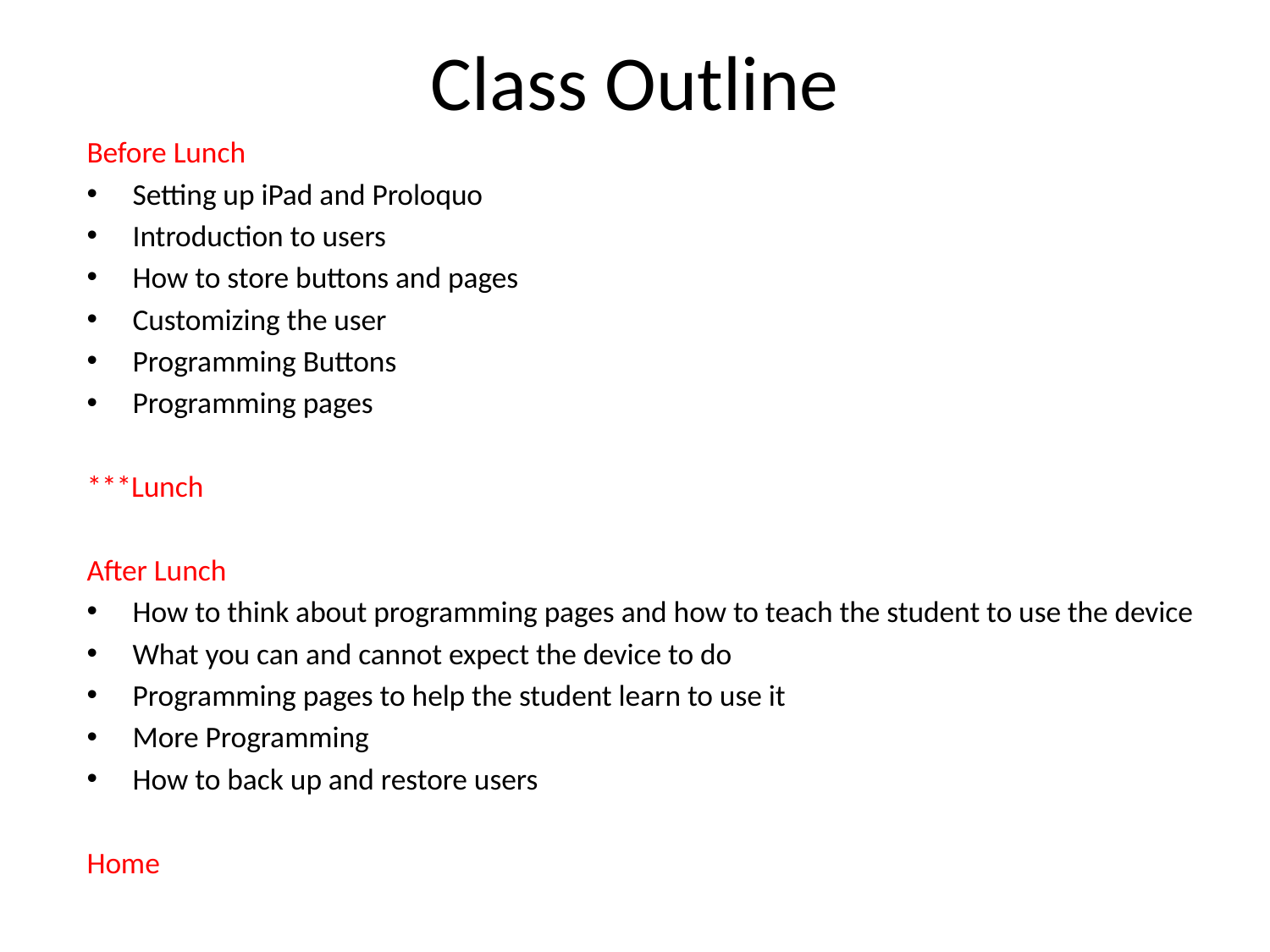

# Class Outline
Before Lunch
Setting up iPad and Proloquo
Introduction to users
How to store buttons and pages
Customizing the user
Programming Buttons
Programming pages

***Lunch

After Lunch
How to think about programming pages and how to teach the student to use the device
What you can and cannot expect the device to do
Programming pages to help the student learn to use it
More Programming
How to back up and restore users

Home